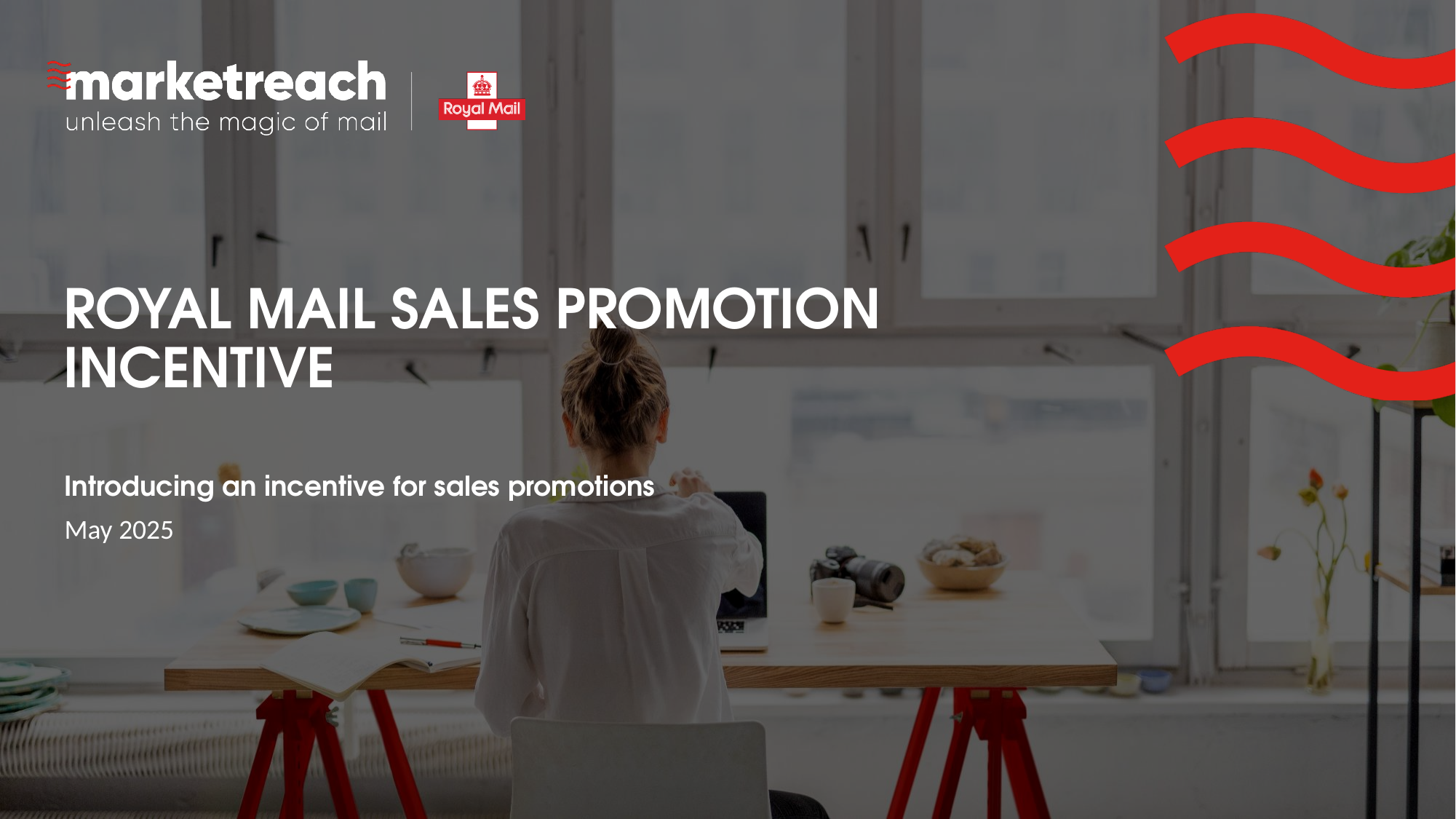

# ROYAL MAIL SALES PROMOTION  INCENTIVE
Introducing an incentive for sales promotions
May 2025